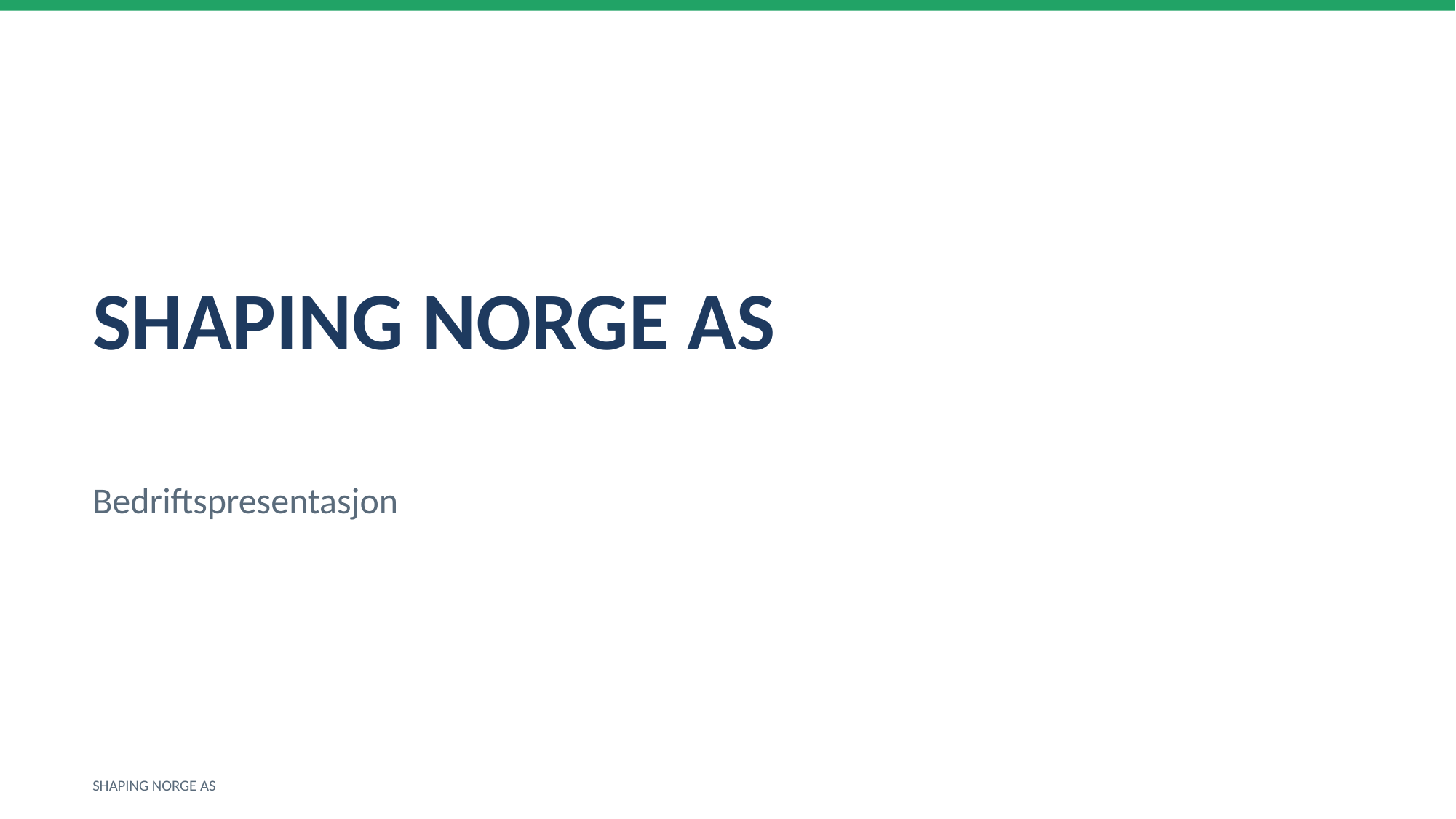

SHAPING NORGE AS
Bedriftspresentasjon
SHAPING NORGE AS